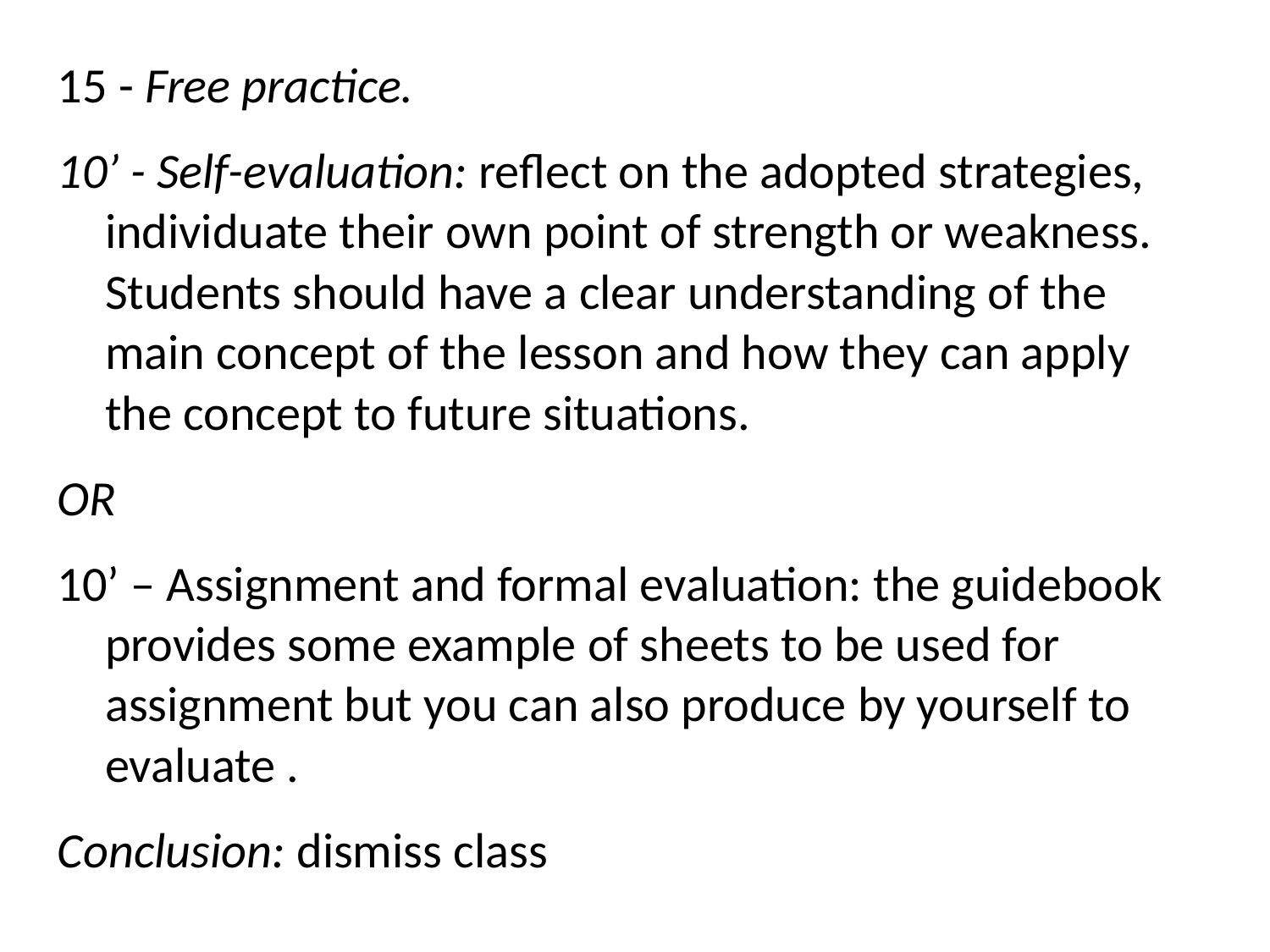

15 - Free practice.
10’ - Self-evaluation: reflect on the adopted strategies, individuate their own point of strength or weakness. Students should have a clear understanding of the main concept of the lesson and how they can apply the concept to future situations.
OR
10’ – Assignment and formal evaluation: the guidebook provides some example of sheets to be used for assignment but you can also produce by yourself to evaluate .
Conclusion: dismiss class